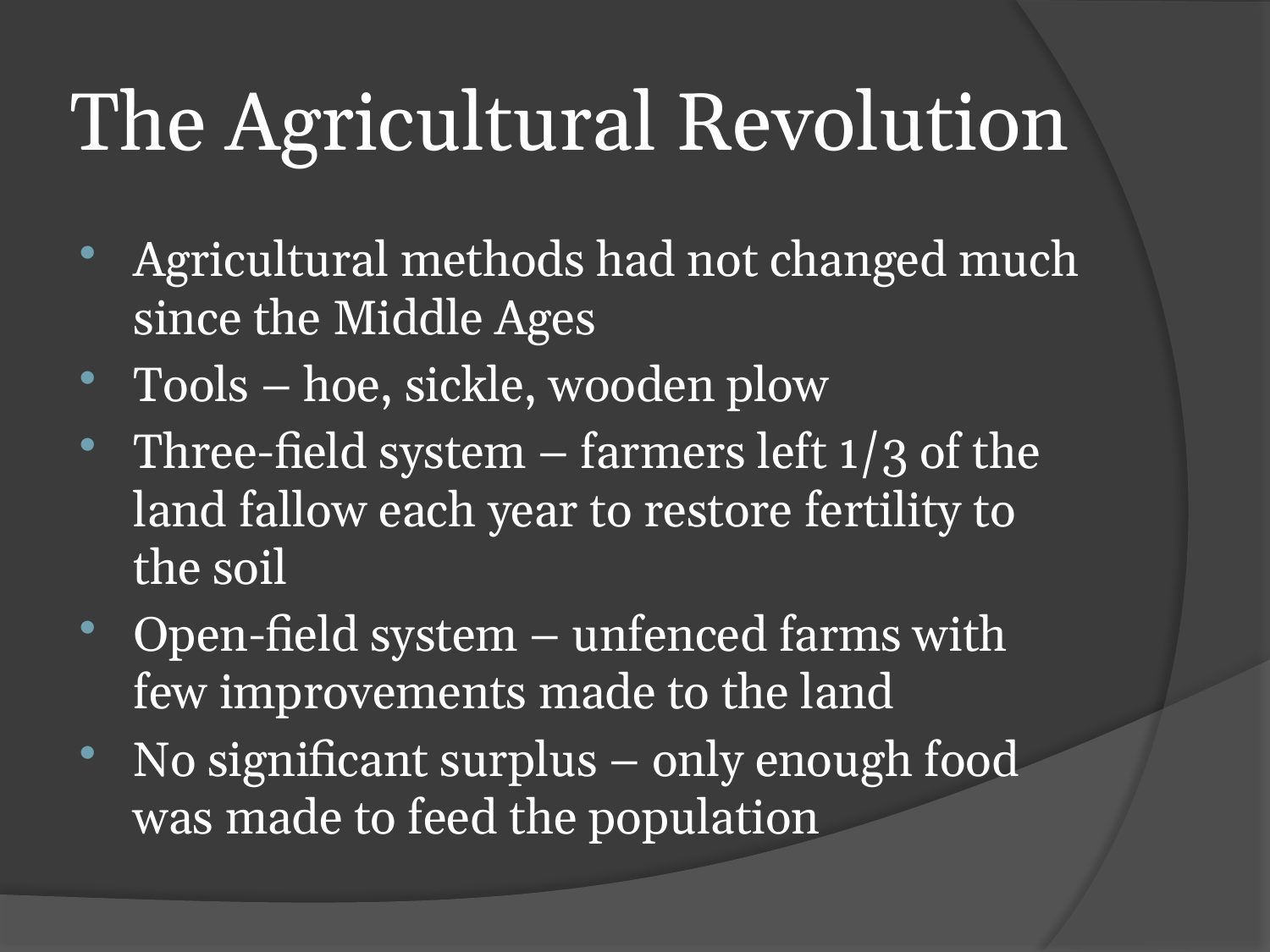

# The Agricultural Revolution
Agricultural methods had not changed much since the Middle Ages
Tools – hoe, sickle, wooden plow
Three-field system – farmers left 1/3 of the land fallow each year to restore fertility to the soil
Open-field system – unfenced farms with few improvements made to the land
No significant surplus – only enough food was made to feed the population